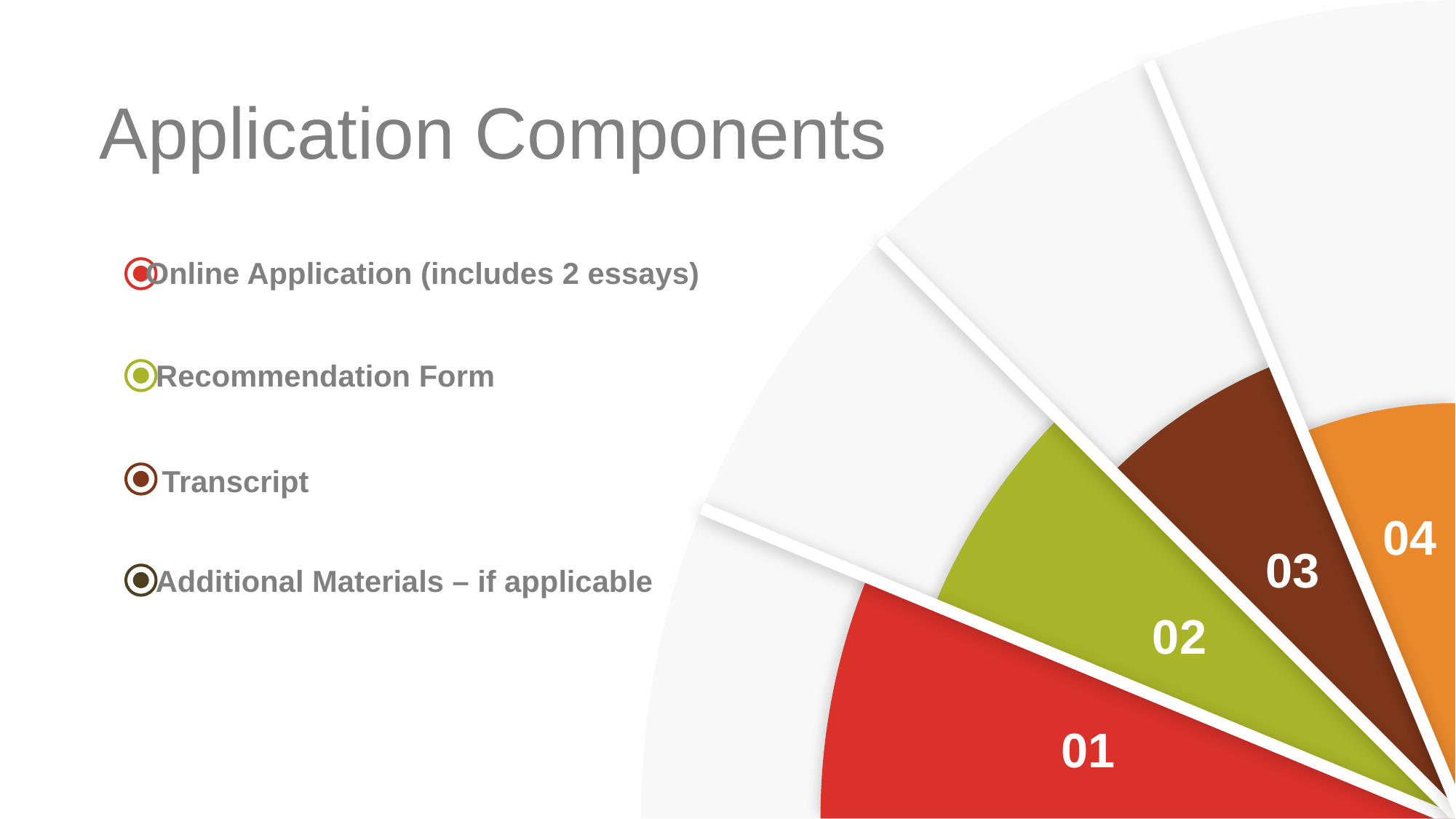

Application Components

Online Application (includes 2 essays)

Recommendation Form

Transcript

Additional Materials – if applicable

04

03

02
01